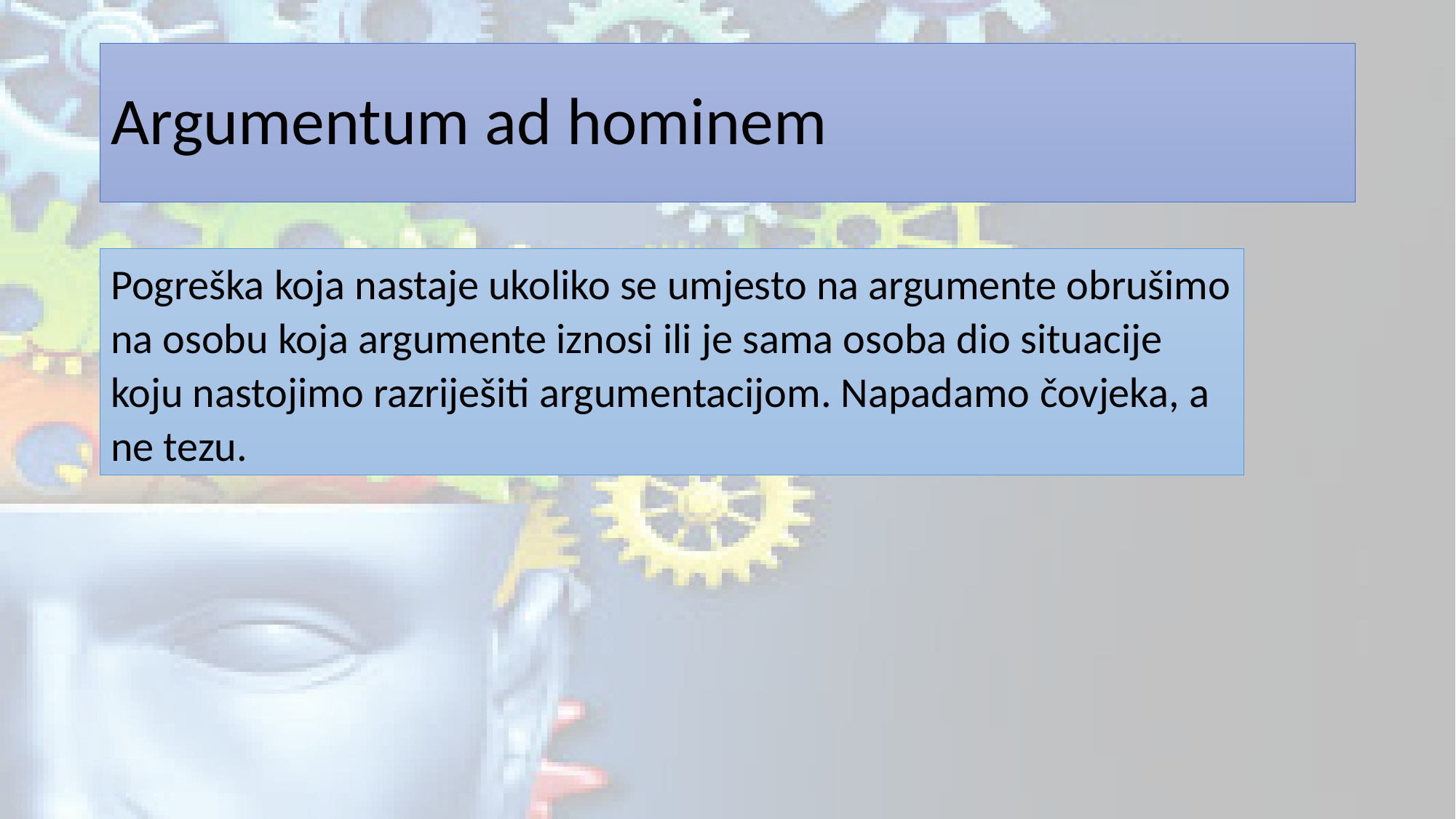

# Argumentum ad hominem
Pogreška koja nastaje ukoliko se umjesto na argumente obrušimo na osobu koja argumente iznosi ili je sama osoba dio situacije koju nastojimo razriješiti argumentacijom. Napadamo čovjeka, a ne tezu.